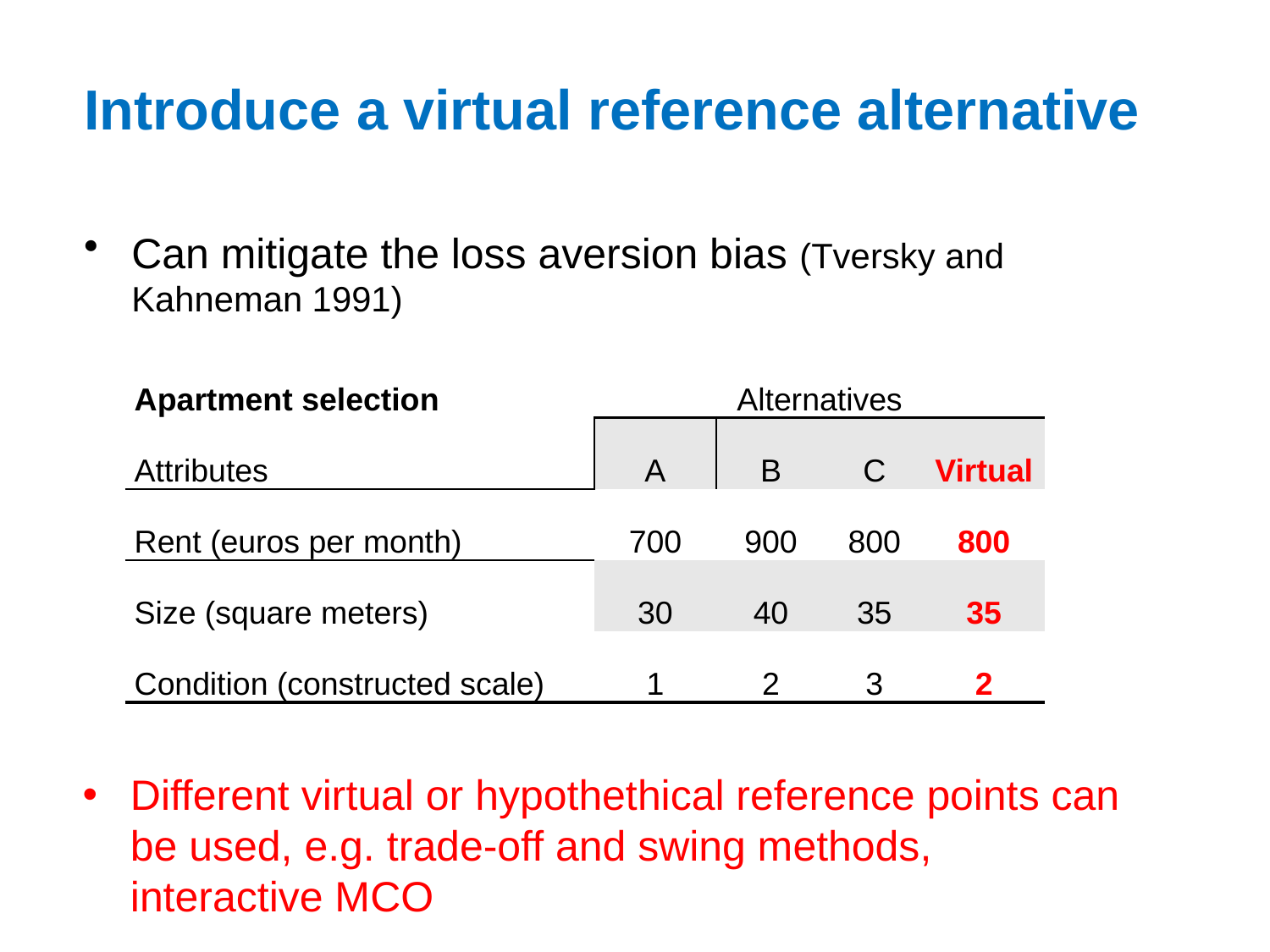

# Introduce a virtual reference alternative
Can mitigate the loss aversion bias (Tversky and Kahneman 1991)
| Apartment selection | Alternatives |  |  |  |
| --- | --- | --- | --- | --- |
| Attributes | A | B | C | Virtual |
| Rent (euros per month) | 700 | 900 | 800 | 800 |
| Size (square meters) | 30 | 40 | 35 | 35 |
| Condition (constructed scale) | 1 | 2 | 3 | 2 |
Different virtual or hypothethical reference points can be used, e.g. trade-off and swing methods, interactive MCO